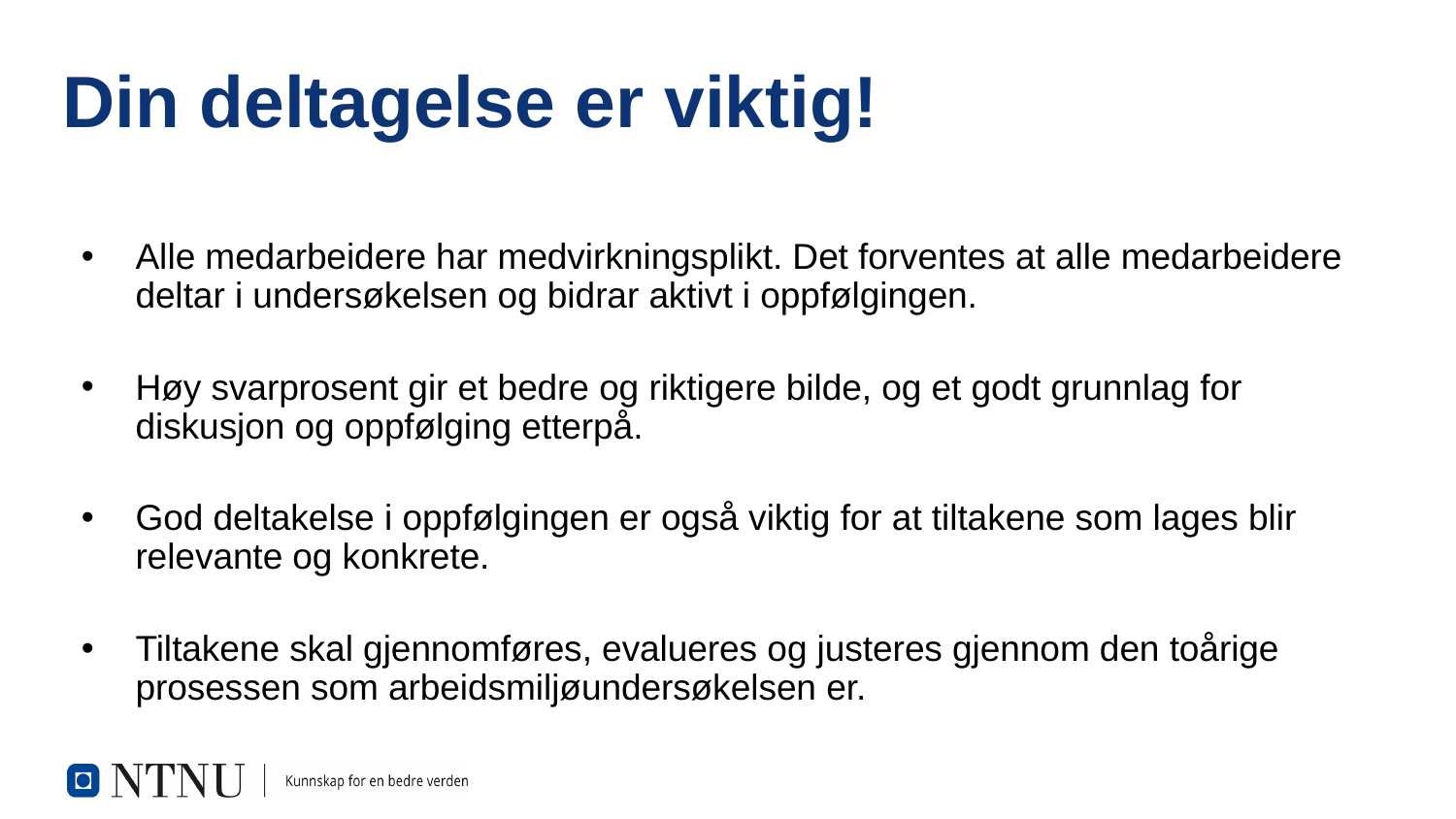

Din deltagelse er viktig!

Alle medarbeidere har medvirkningsplikt. Det forventes at alle medarbeidere deltar i undersøkelsen og bidrar aktivt i oppfølgingen.

Høy svarprosent gir et bedre og riktigere bilde, og et godt grunnlag for diskusjon og oppfølging etterpå.

God deltakelse i oppfølgingen er også viktig for at tiltakene som lages blir relevante og konkrete.

Tiltakene skal gjennomføres, evalueres og justeres gjennom den toårige prosessen som arbeidsmiljøundersøkelsen er.